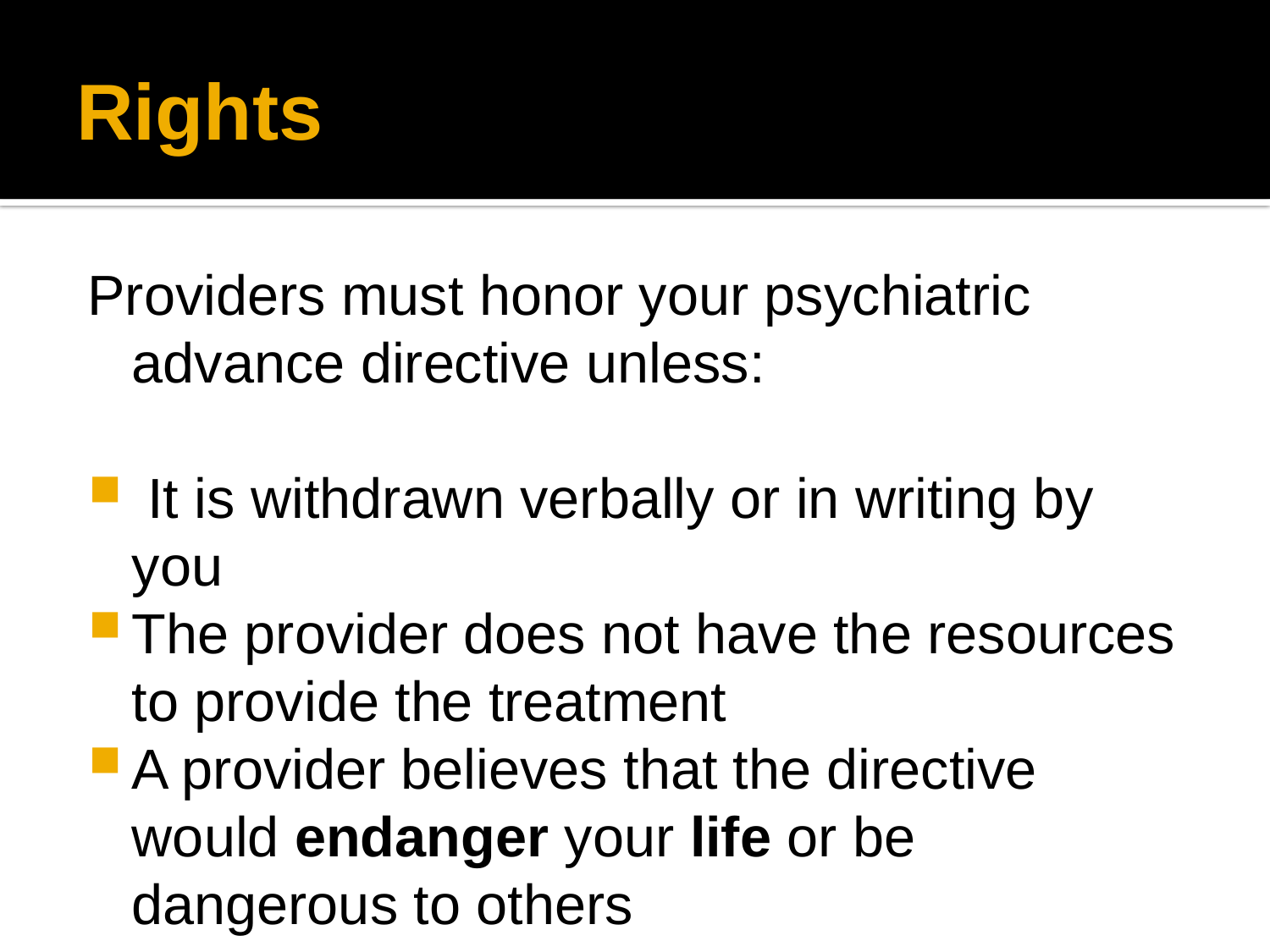

# Rights
Providers must honor your psychiatric advance directive unless:

 It is withdrawn verbally or in writing by you
The provider does not have the resources to provide the treatment
A provider believes that the directive would endanger your life or be dangerous to others